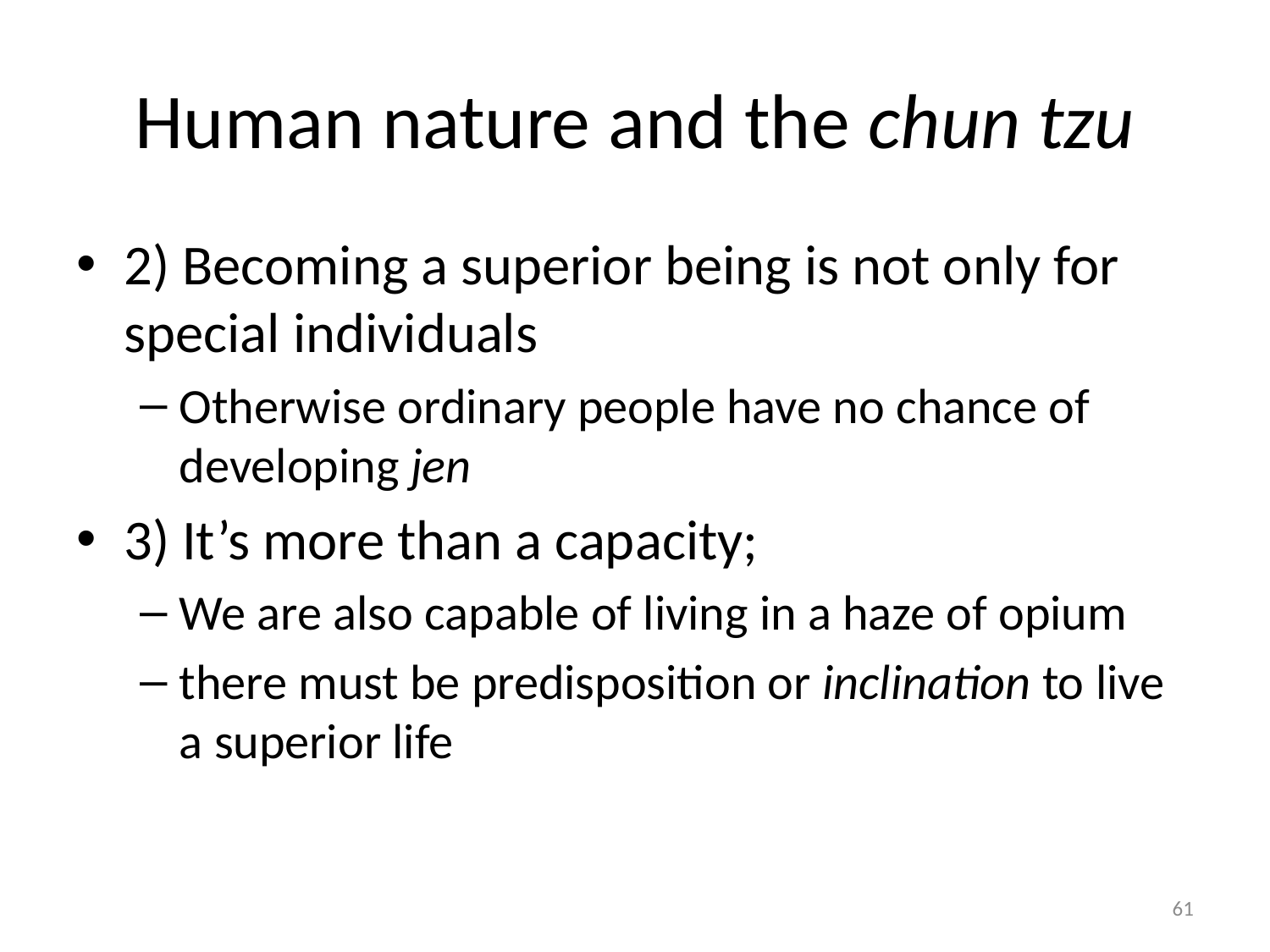

# Human nature and the chun tzu
2) Becoming a superior being is not only for special individuals
Otherwise ordinary people have no chance of developing jen
3) It’s more than a capacity;
We are also capable of living in a haze of opium
there must be predisposition or inclination to live a superior life
61